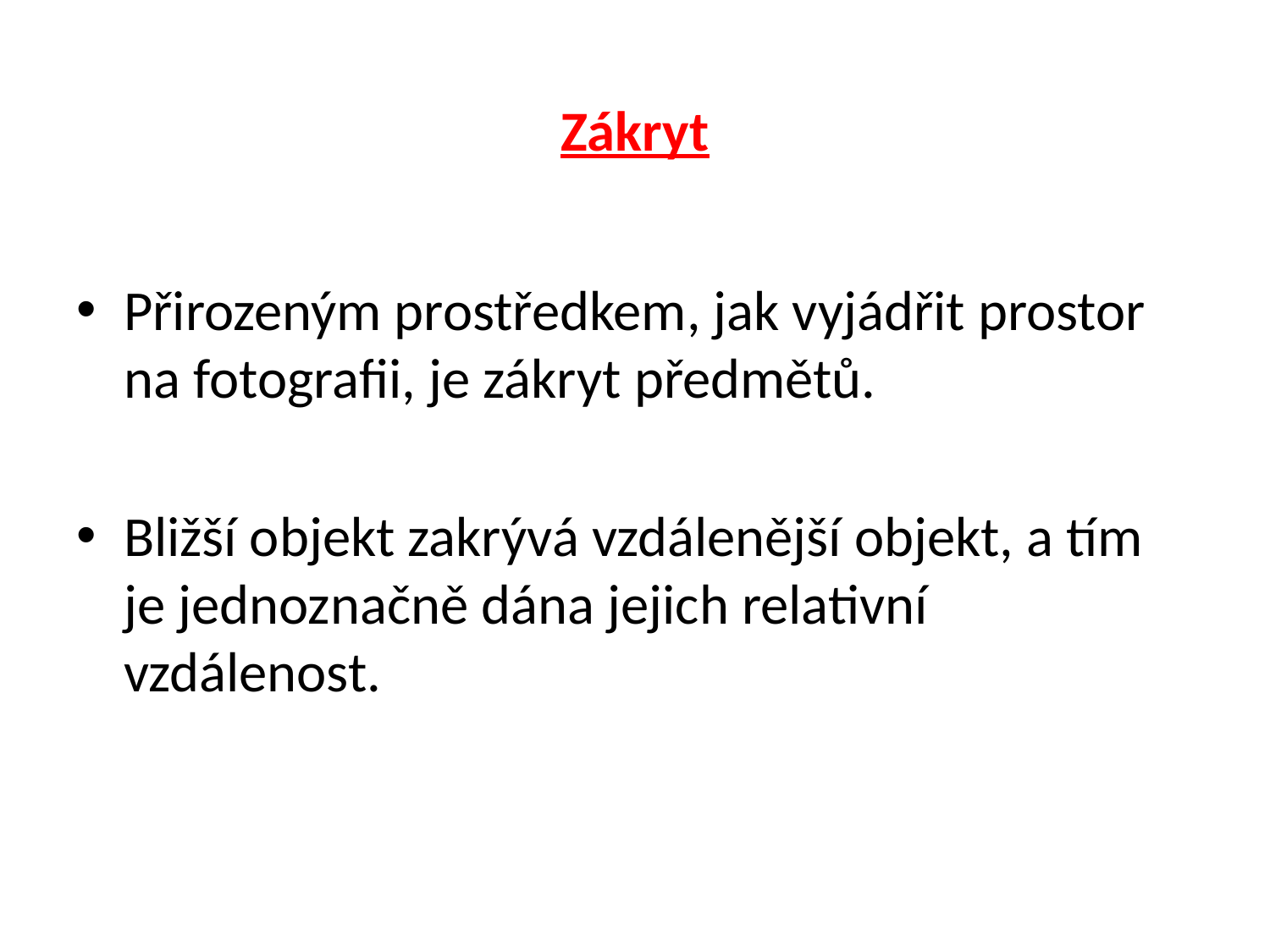

# Zákryt
Přirozeným prostředkem, jak vyjádřit prostor na fotografii, je zákryt předmětů.

Bližší objekt zakrývá vzdálenější objekt, a tím je jednoznačně dána jejich relativní vzdálenost.